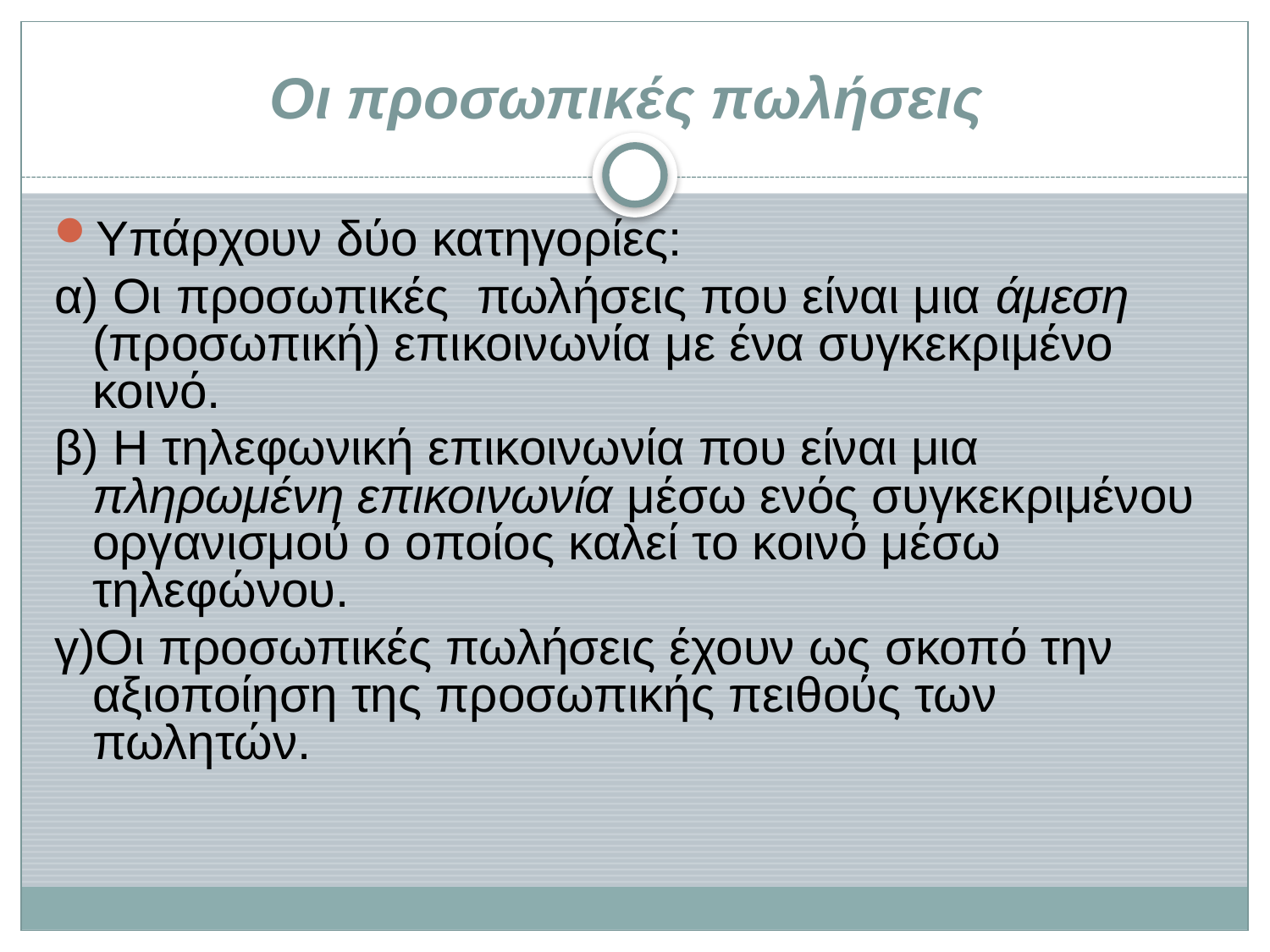

# Οι προσωπικές πωλήσεις
Υπάρχουν δύο κατηγορίες:
α) Οι προσωπικές  πωλήσεις που είναι μια άμεση (προσωπική) επικοινωνία με ένα συγκεκριμένο κοινό.
β) Η τηλεφωνική επικοινωνία που είναι μια πληρωμένη επικοινωνία μέσω ενός συγκεκριμένου οργανισμού ο οποίος καλεί το κοινό μέσω τηλεφώνου.
γ)Οι προσωπικές πωλήσεις έχουν ως σκοπό την αξιοποίηση της προσωπικής πειθούς των πωλητών.